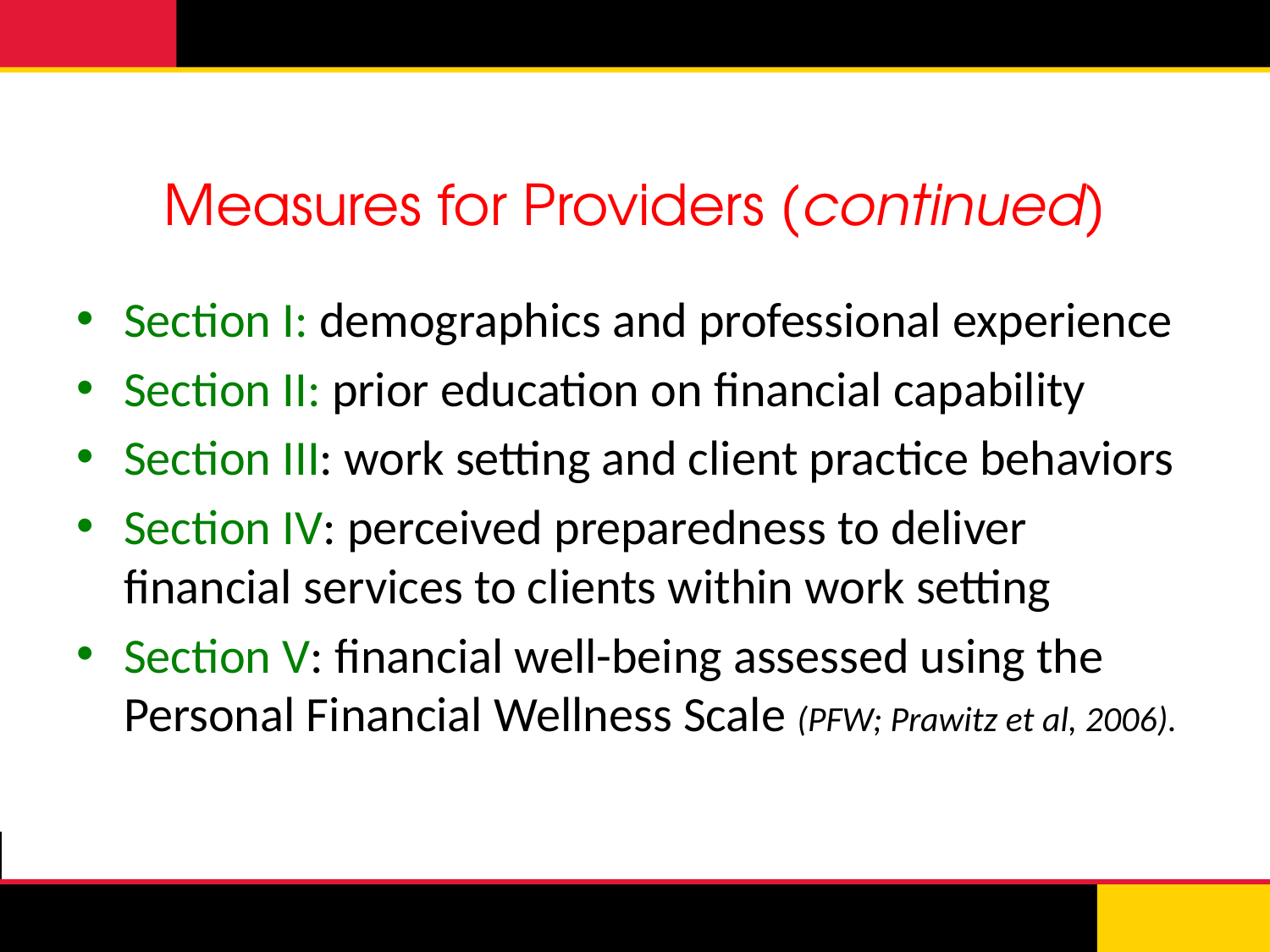

# Measures for Providers (continued)
Section I: demographics and professional experience
Section II: prior education on financial capability
Section III: work setting and client practice behaviors
Section IV: perceived preparedness to deliver financial services to clients within work setting
Section V: financial well-being assessed using the Personal Financial Wellness Scale (PFW; Prawitz et al, 2006).